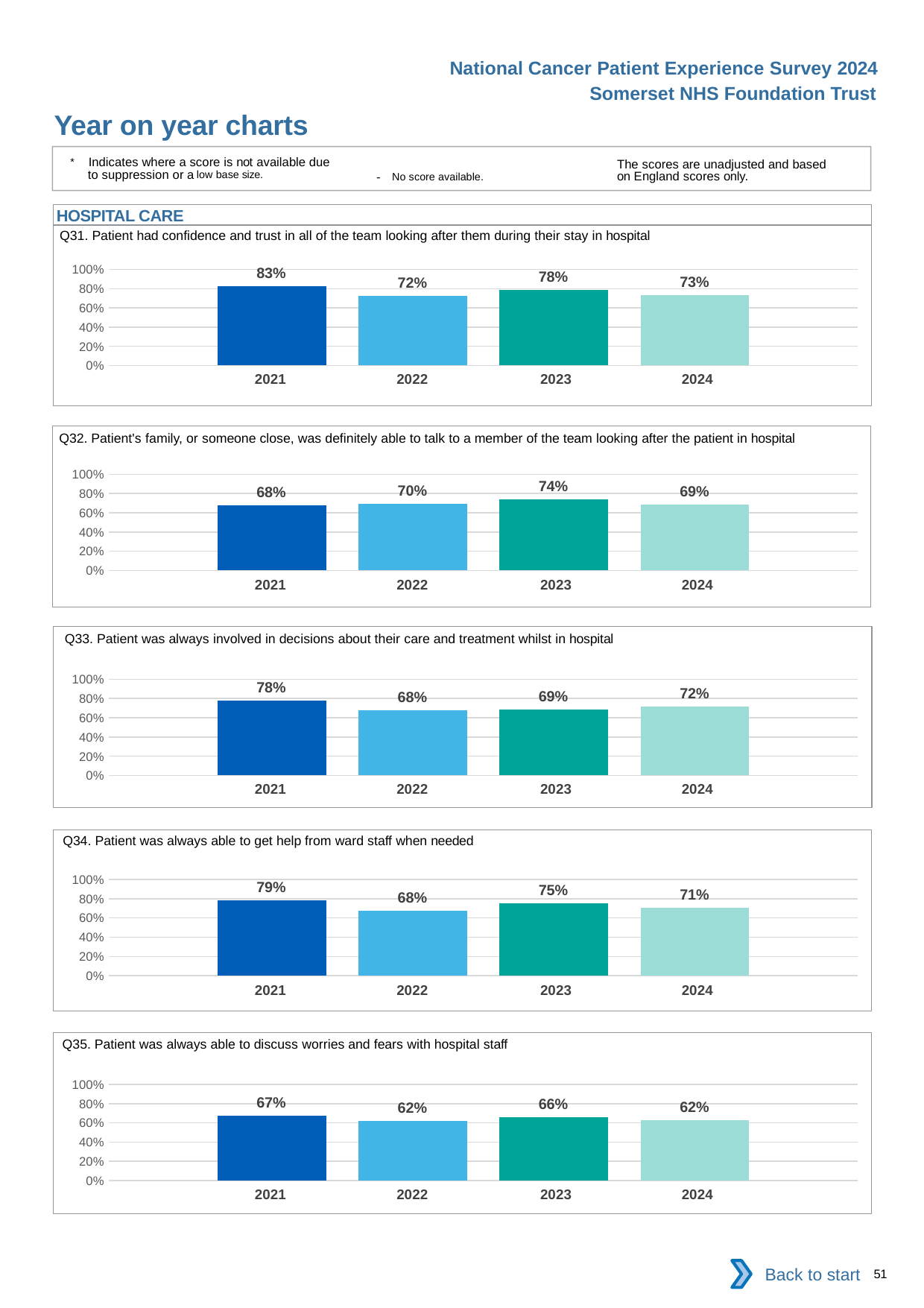

National Cancer Patient Experience Survey 2024
Somerset NHS Foundation Trust
Year on year charts

*  Indicates where a score is not available due to suppression or a low base size.
The scores are unadjusted and based on England scores only.
- No score available.
HOSPITAL CARE
Q31. Patient had confidence and trust in all of the team looking after them during their stay in hospital

### Chart

| Category | 2021 | 2022 | 2023 | 2024 |
|---|---|---|---|---|
| Category 1 | 0.8284672 | 0.7242798 | 0.7829912 | 0.7292308 |
| 2021 | 2022 | 2023 | 2024 |
| --- | --- | --- | --- |
Q32. Patient's family, or someone close, was definitely able to talk to a member of the team looking after the patient in hospital

### Chart

| Category | 2021 | 2022 | 2023 | 2024 |
|---|---|---|---|---|
| Category 1 | 0.67713 | 0.695 | 0.7411348 | 0.6860465 |
| 2021 | 2022 | 2023 | 2024 |
| --- | --- | --- | --- |
Q33. Patient was always involved in decisions about their care and treatment whilst in hospital

### Chart

| Category | 2021 | 2022 | 2023 | 2024 |
|---|---|---|---|---|
| Category 1 | 0.7757353 | 0.6793249 | 0.6875 | 0.7196262 |
| 2021 | 2022 | 2023 | 2024 |
| --- | --- | --- | --- |
Q34. Patient was always able to get help from ward staff when needed

### Chart

| Category | 2021 | 2022 | 2023 | 2024 |
|---|---|---|---|---|
| Category 1 | 0.7851852 | 0.6764706 | 0.7507508 | 0.7070064 |
| 2021 | 2022 | 2023 | 2024 |
| --- | --- | --- | --- |
Q35. Patient was always able to discuss worries and fears with hospital staff

### Chart

| Category | 2021 | 2022 | 2023 | 2024 |
|---|---|---|---|---|
| Category 1 | 0.6730038 | 0.6223176 | 0.6595092 | 0.6245955 |
| 2021 | 2022 | 2023 | 2024 |
| --- | --- | --- | --- |
Back to start

51